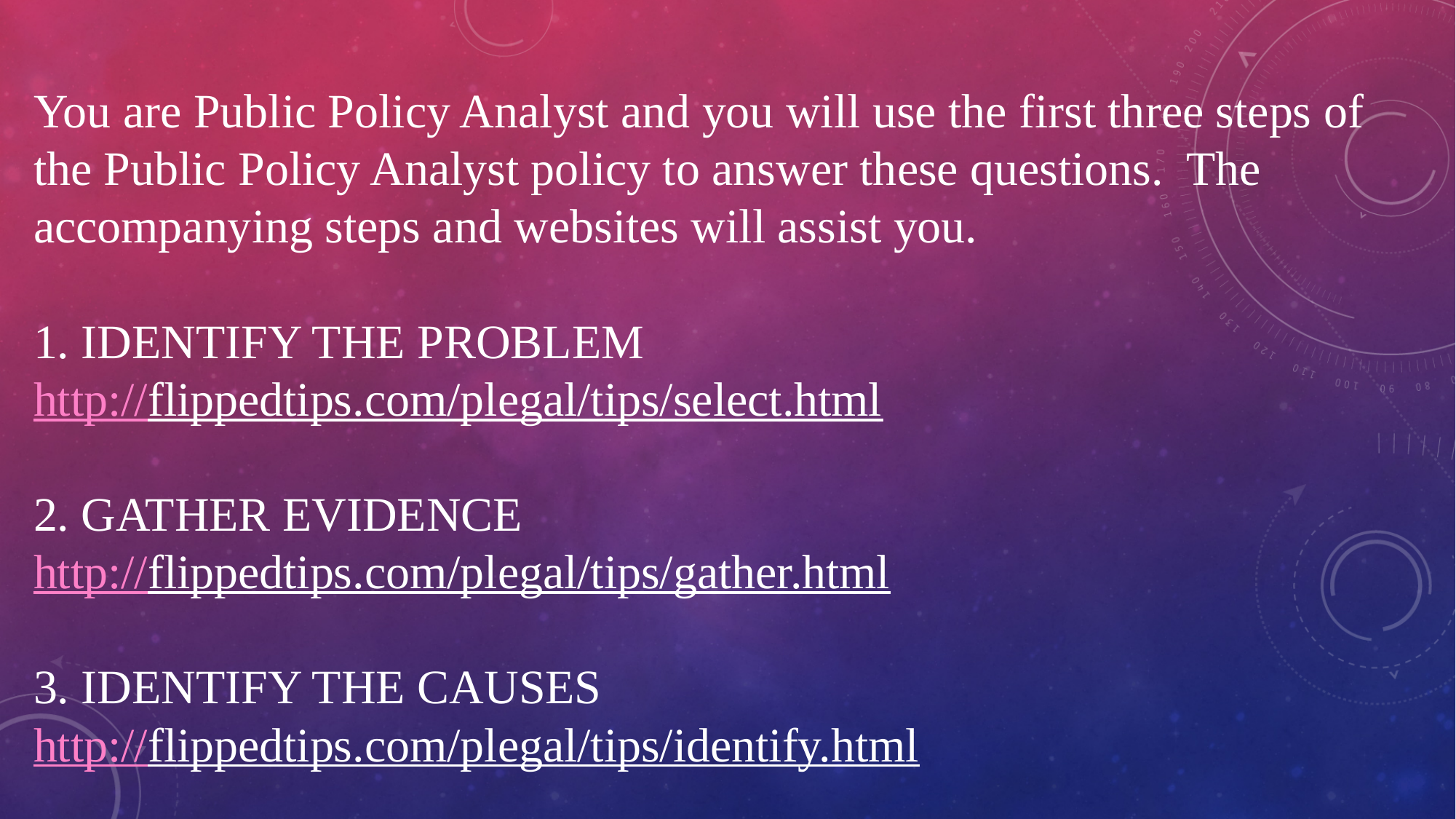

# You are Public Policy Analyst and you will use the first three steps of the Public Policy Analyst policy to answer these questions.  The accompanying steps and websites will assist you. 1. IDENTIFY THE PROBLEM http://flippedtips.com/plegal/tips/select.html 2. GATHER EVIDENCE http://flippedtips.com/plegal/tips/gather.html 3. IDENTIFY THE CAUSES http://flippedtips.com/plegal/tips/identify.html